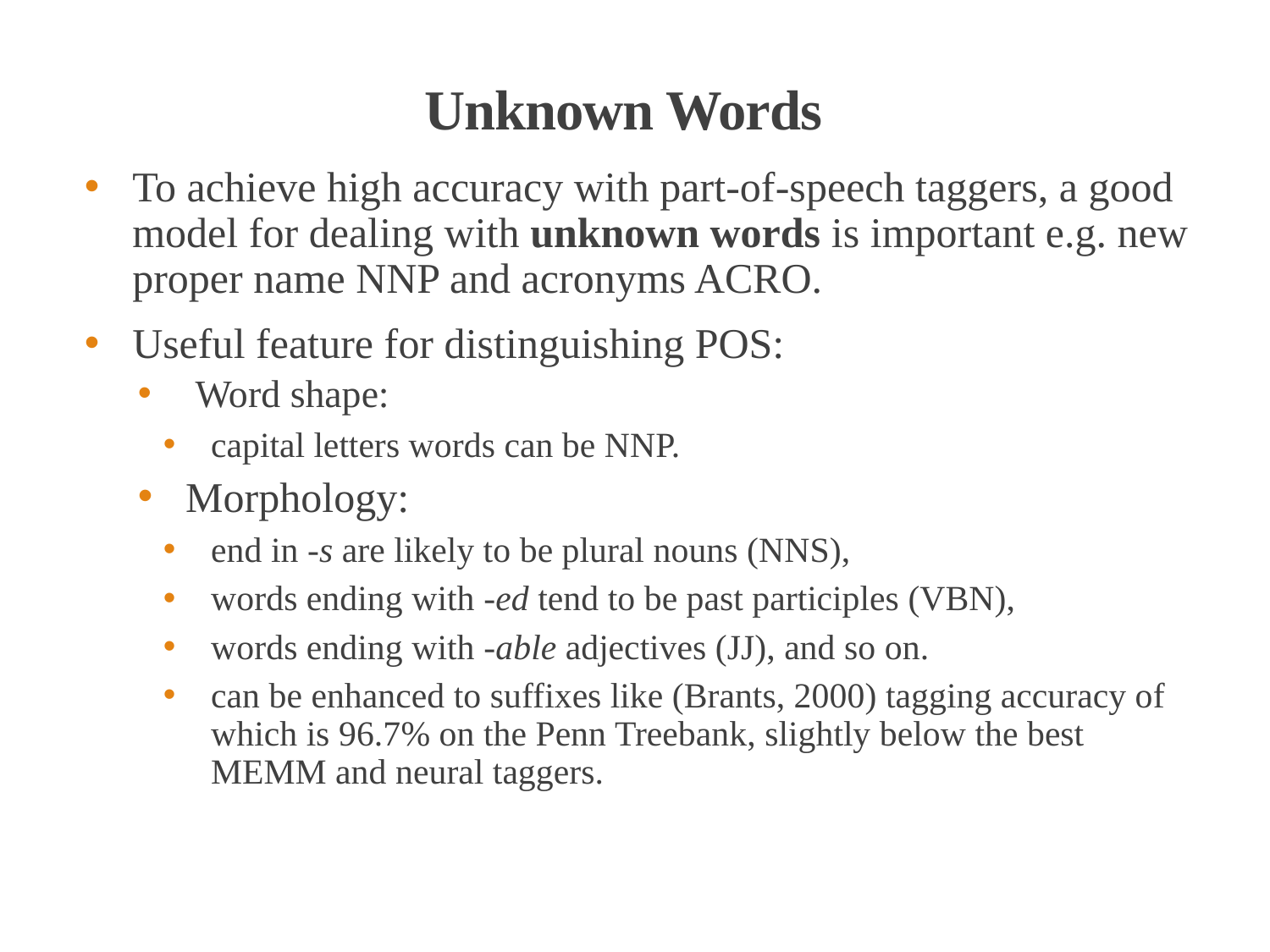

# Unknown Words
To achieve high accuracy with part-of-speech taggers, a good model for dealing with unknown words is important e.g. new proper name NNP and acronyms ACRO.
Useful feature for distinguishing POS:
 Word shape:
capital letters words can be NNP.
Morphology:
end in -s are likely to be plural nouns (NNS),
words ending with -ed tend to be past participles (VBN),
words ending with -able adjectives (JJ), and so on.
can be enhanced to suffixes like (Brants, 2000) tagging accuracy of which is 96.7% on the Penn Treebank, slightly below the best MEMM and neural taggers.